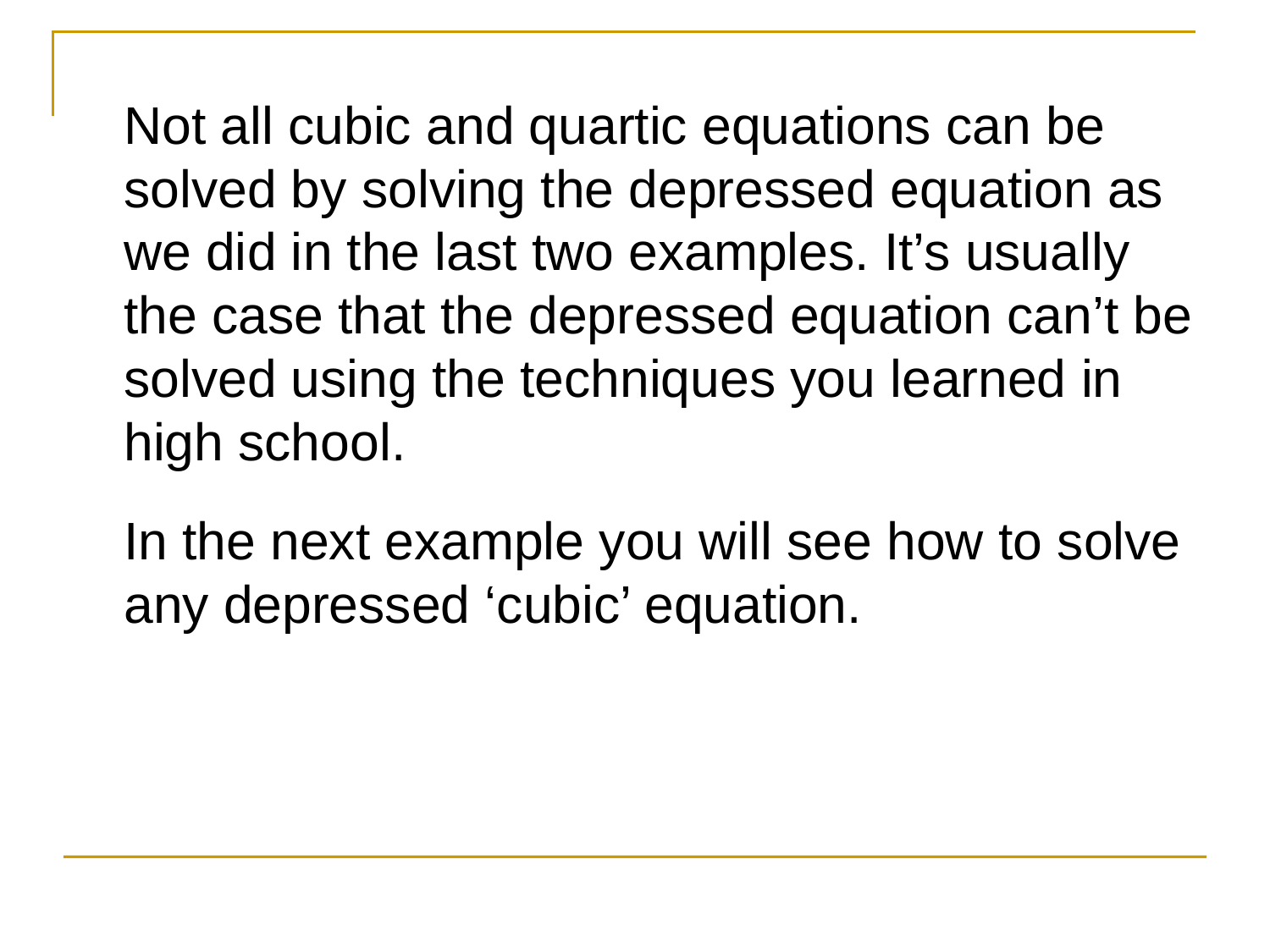

Not all cubic and quartic equations can be solved by solving the depressed equation as we did in the last two examples. It’s usually the case that the depressed equation can’t be solved using the techniques you learned in high school.

	In the next example you will see how to solve any depressed ‘cubic’ equation.